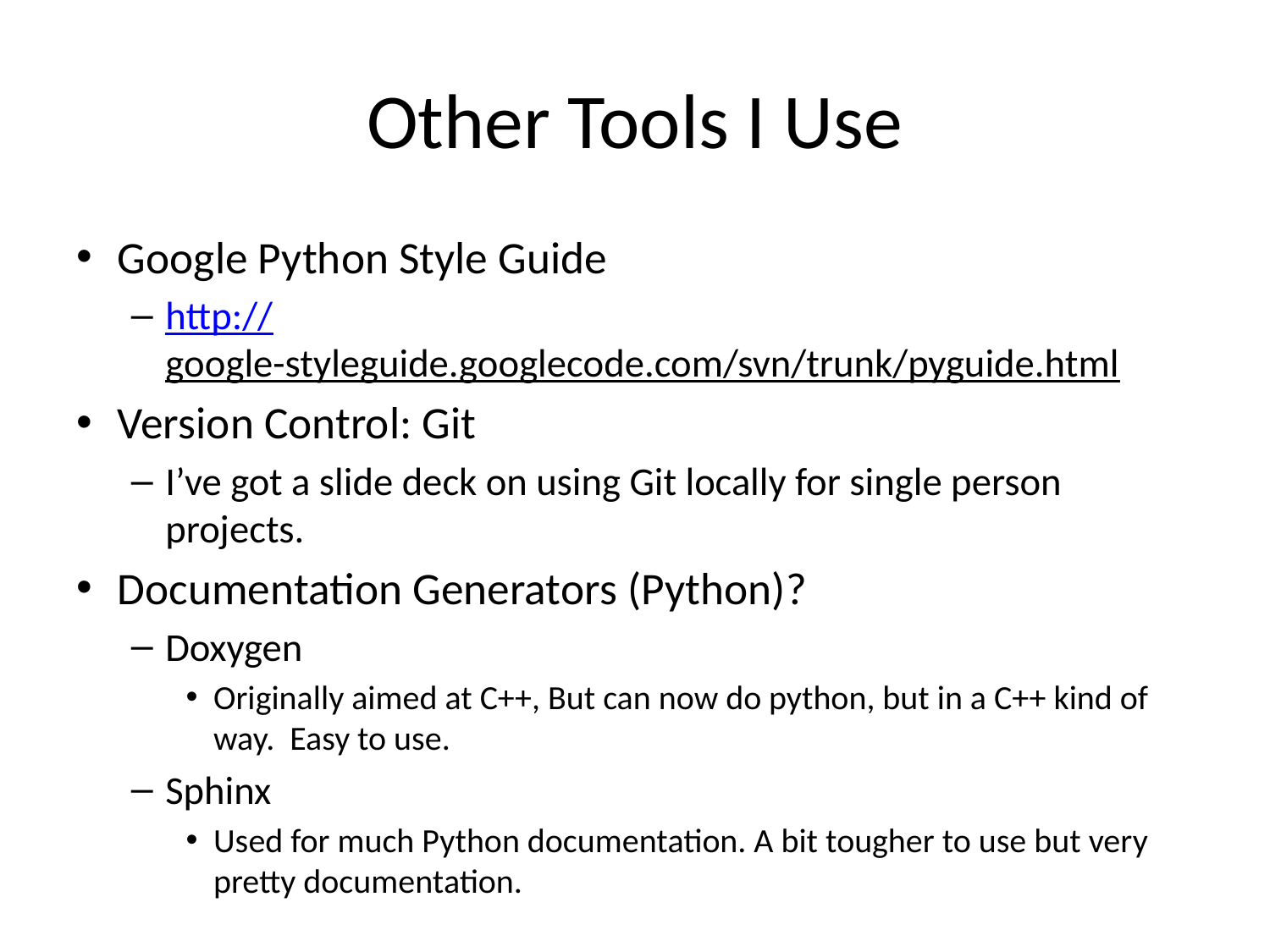

# Other Tools I Use
Google Python Style Guide
http://google-styleguide.googlecode.com/svn/trunk/pyguide.html
Version Control: Git
I’ve got a slide deck on using Git locally for single person projects.
Documentation Generators (Python)?
Doxygen
Originally aimed at C++, But can now do python, but in a C++ kind of way.  Easy to use.
Sphinx
Used for much Python documentation. A bit tougher to use but very pretty documentation.